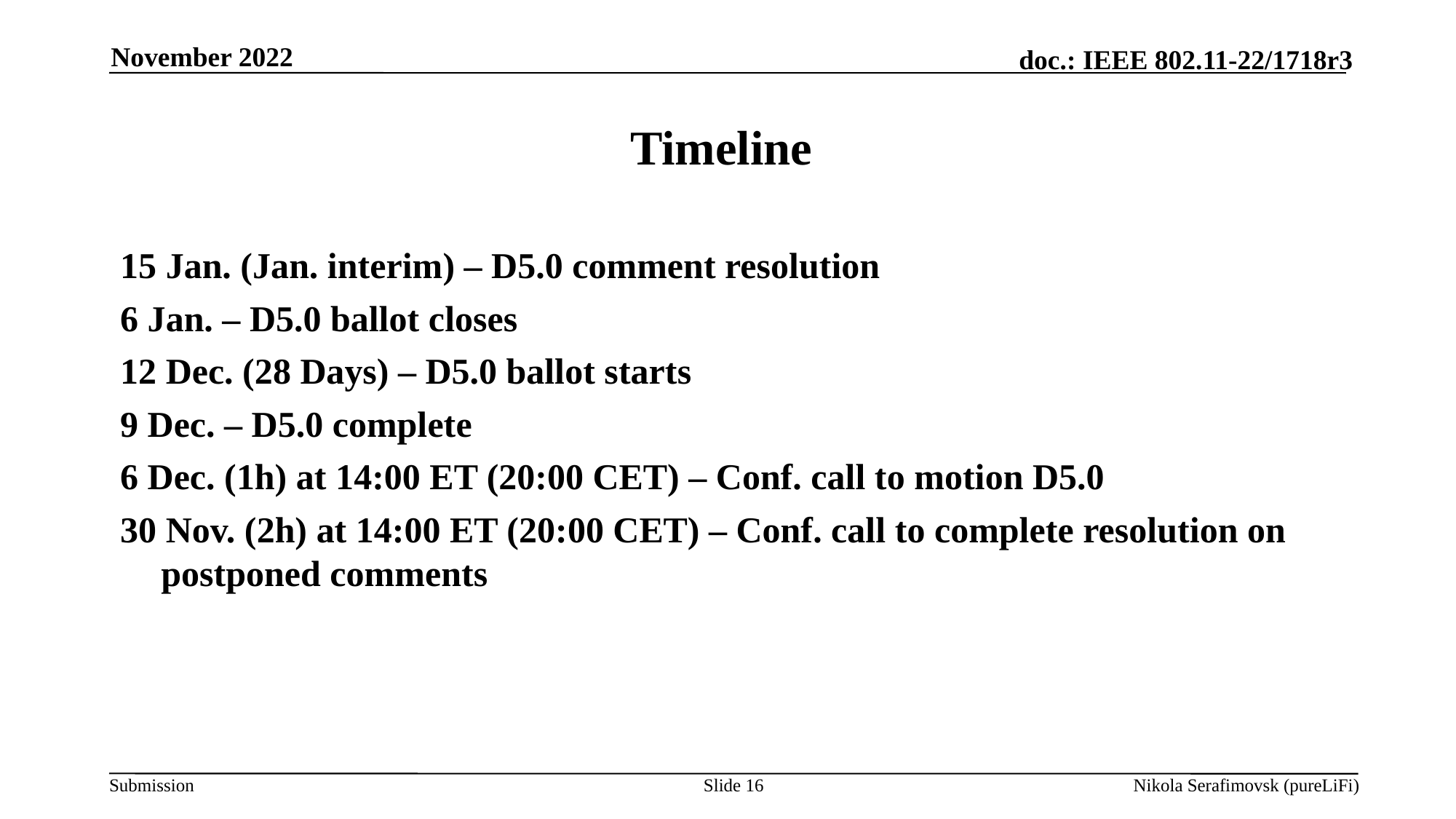

November 2022
# Timeline
15 Jan. (Jan. interim) – D5.0 comment resolution
6 Jan. – D5.0 ballot closes
12 Dec. (28 Days) – D5.0 ballot starts
9 Dec. – D5.0 complete
6 Dec. (1h) at 14:00 ET (20:00 CET) – Conf. call to motion D5.0
30 Nov. (2h) at 14:00 ET (20:00 CET) – Conf. call to complete resolution on postponed comments
Slide 16
Nikola Serafimovsk (pureLiFi)